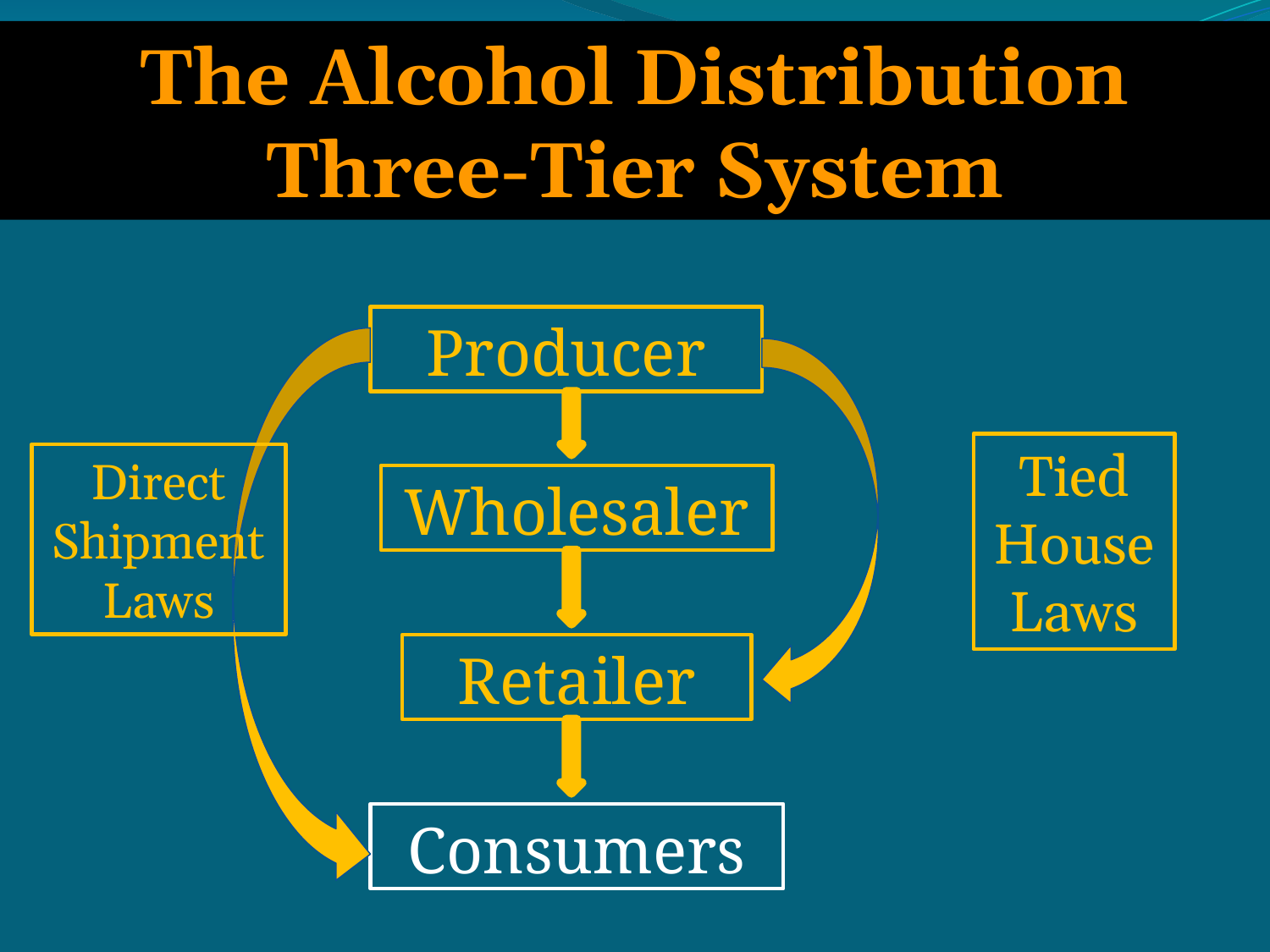

The Alcohol Distribution
Three-Tier System
Producer

Tied House Laws
Direct Shipment Laws
Wholesaler

Retailer

Consumers